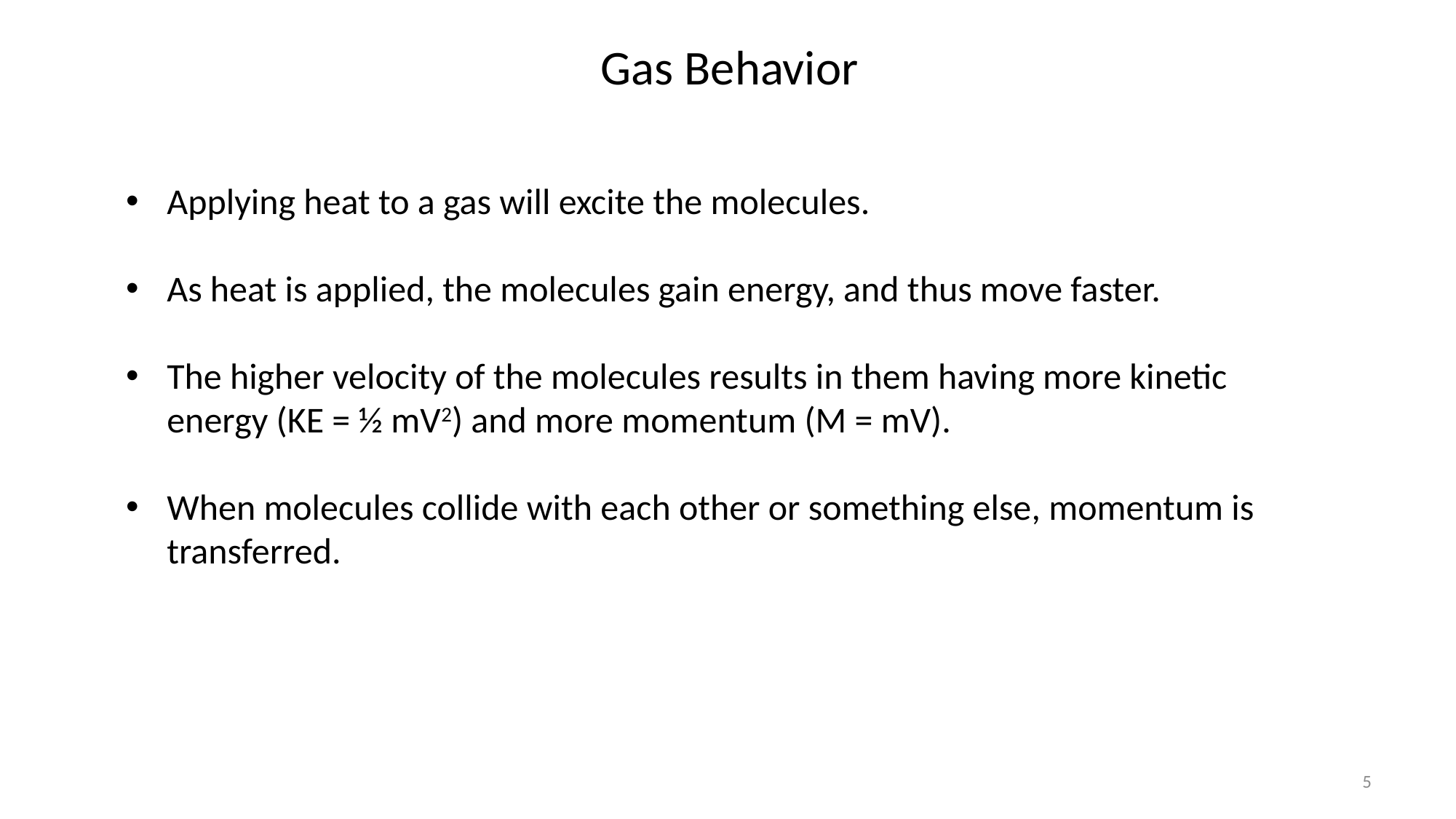

Gas Behavior
Applying heat to a gas will excite the molecules.

As heat is applied, the molecules gain energy, and thus move faster.

The higher velocity of the molecules results in them having more kinetic energy (KE = ½ mV2) and more momentum (M = mV).

When molecules collide with each other or something else, momentum is transferred.
5